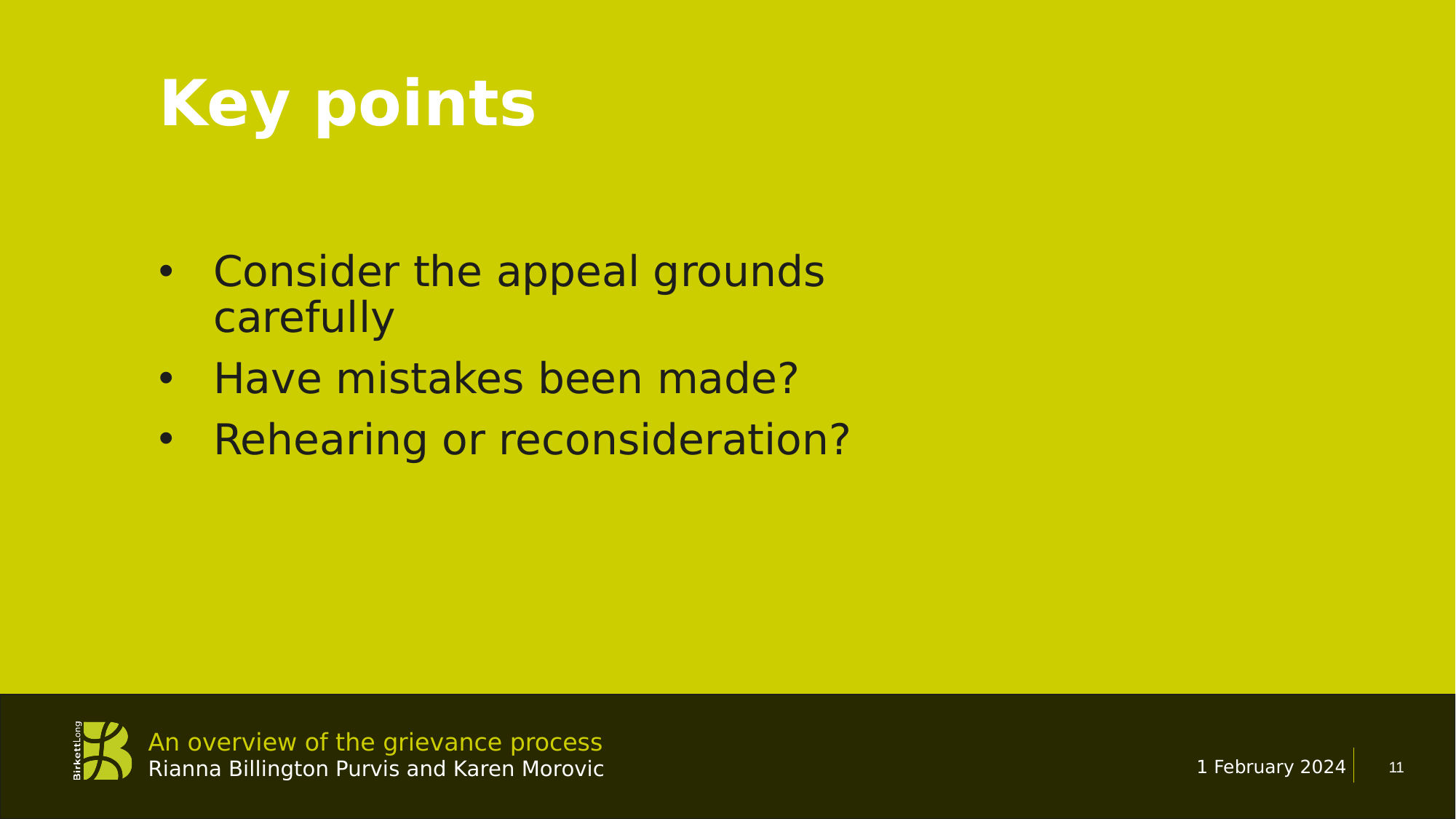

# Key points
Consider the appeal grounds carefully
Have mistakes been made?
Rehearing or reconsideration?
An overview of the grievance process
Rianna Billington Purvis and Karen Morovic
1 February 2024
11